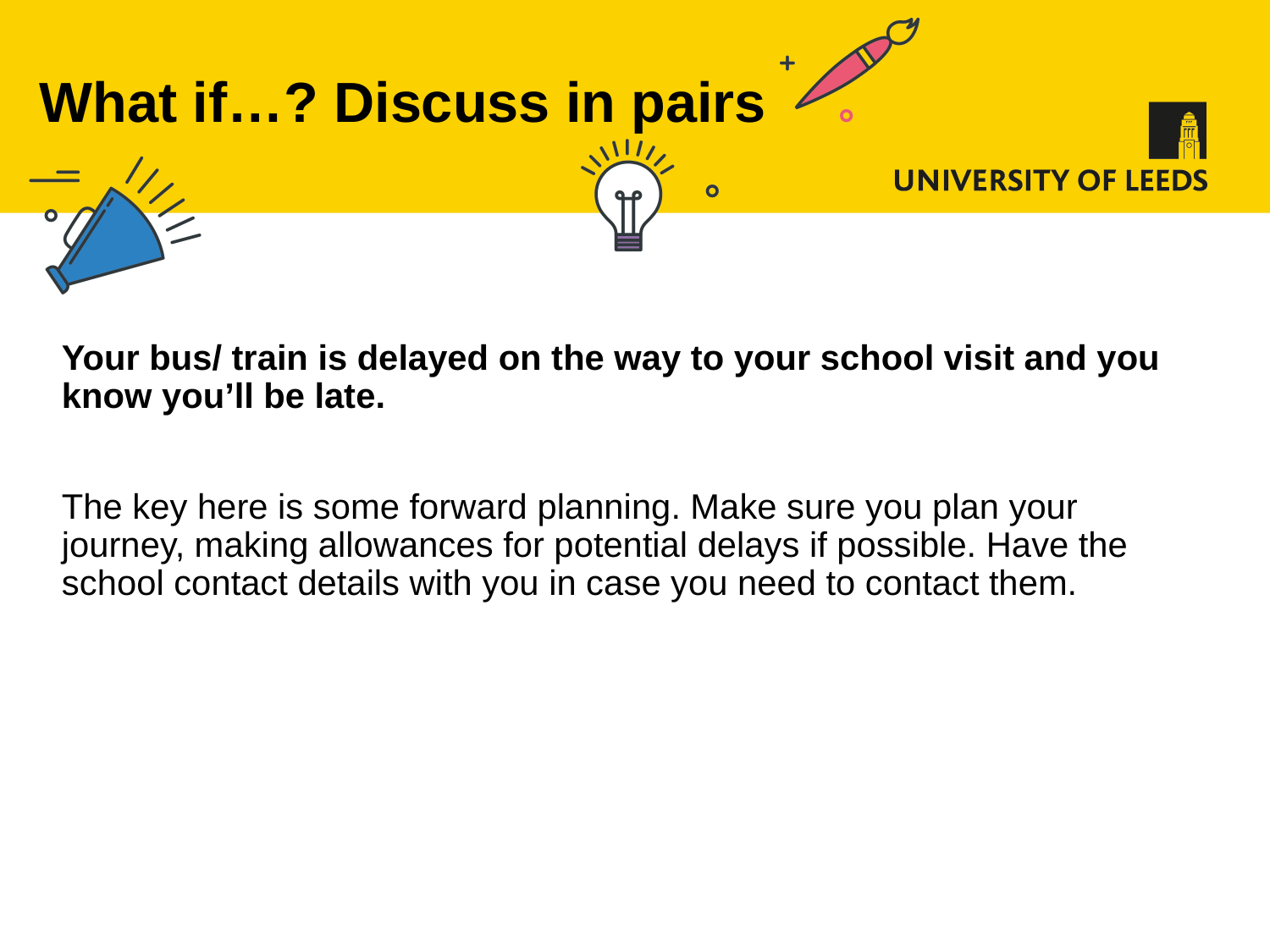

# What if…? Discuss in pairs
Your bus/ train is delayed on the way to your school visit and you know you’ll be late.

The key here is some forward planning. Make sure you plan your journey, making allowances for potential delays if possible. Have the school contact details with you in case you need to contact them.